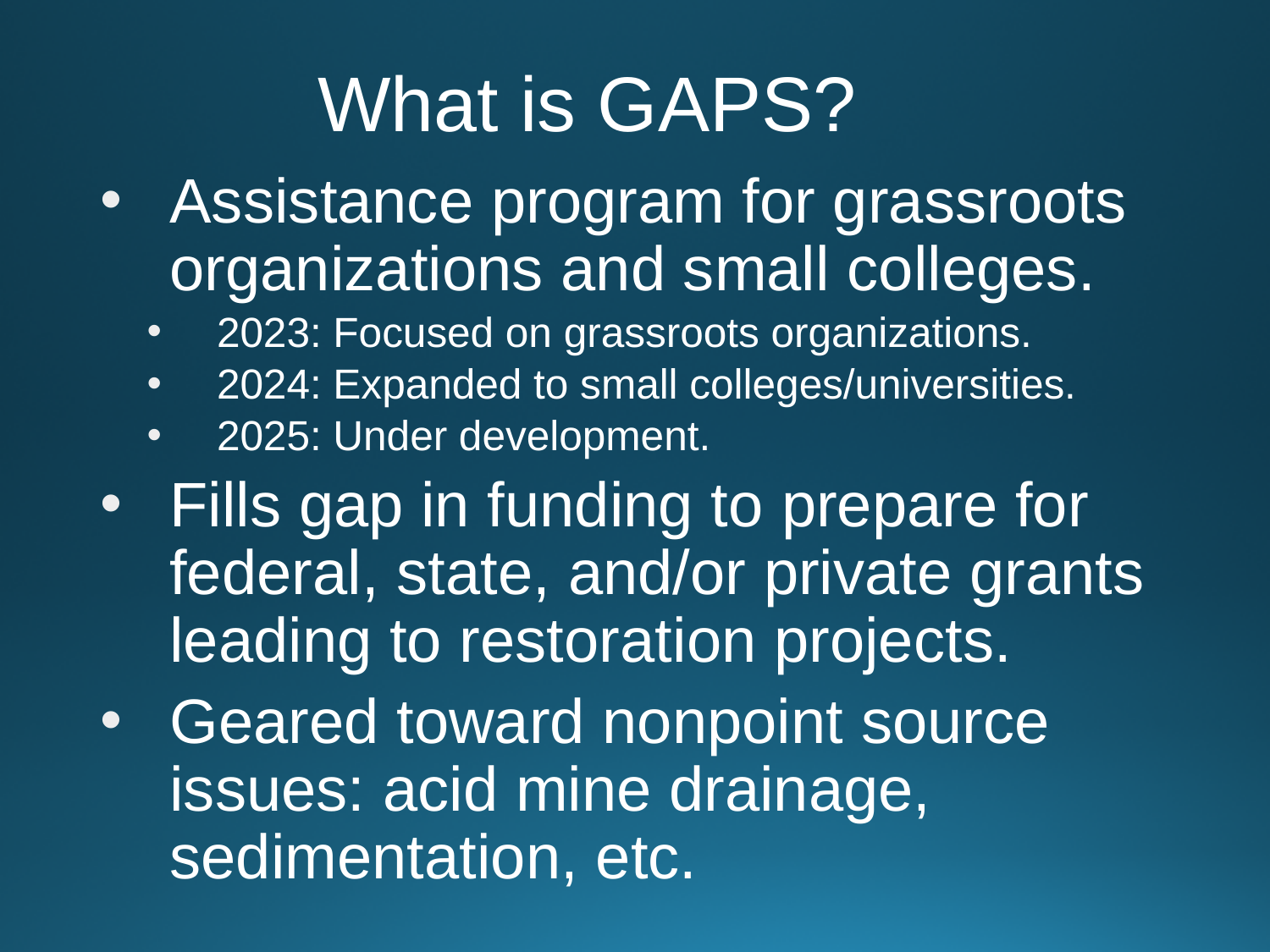

# What is GAPS?
Assistance program for grassroots organizations and small colleges.
2023: Focused on grassroots organizations.
2024: Expanded to small colleges/universities.
2025: Under development.
Fills gap in funding to prepare for federal, state, and/or private grants leading to restoration projects.
Geared toward nonpoint source issues: acid mine drainage, sedimentation, etc.